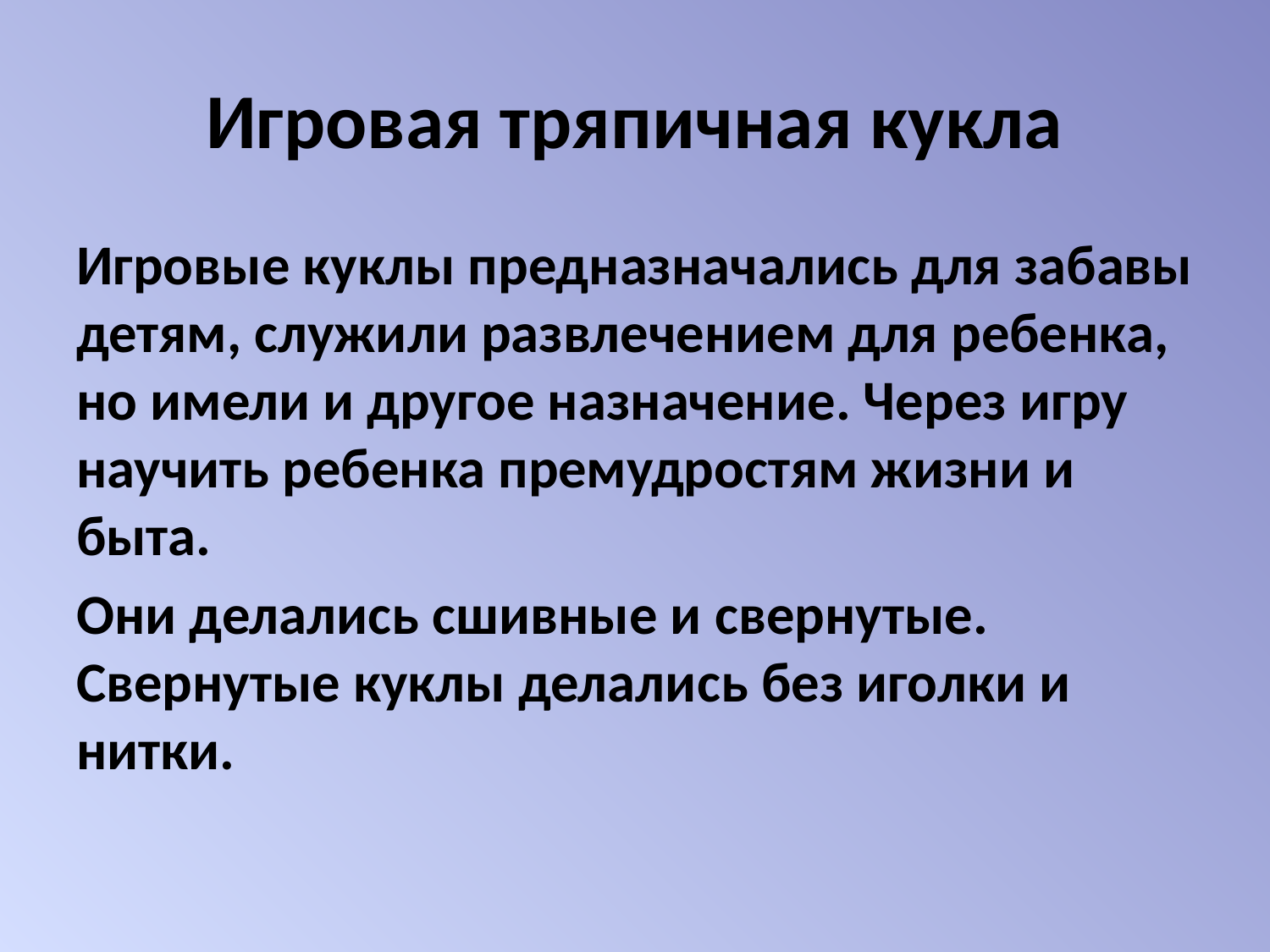

# Игровая тряпичная кукла
Игровые куклы предназначались для забавы детям, служили развлечением для ребенка, но имели и другое назначение. Через игру научить ребенка премудростям жизни и быта.
Они делались сшивные и свернутые. Свернутые куклы делались без иголки и нитки.